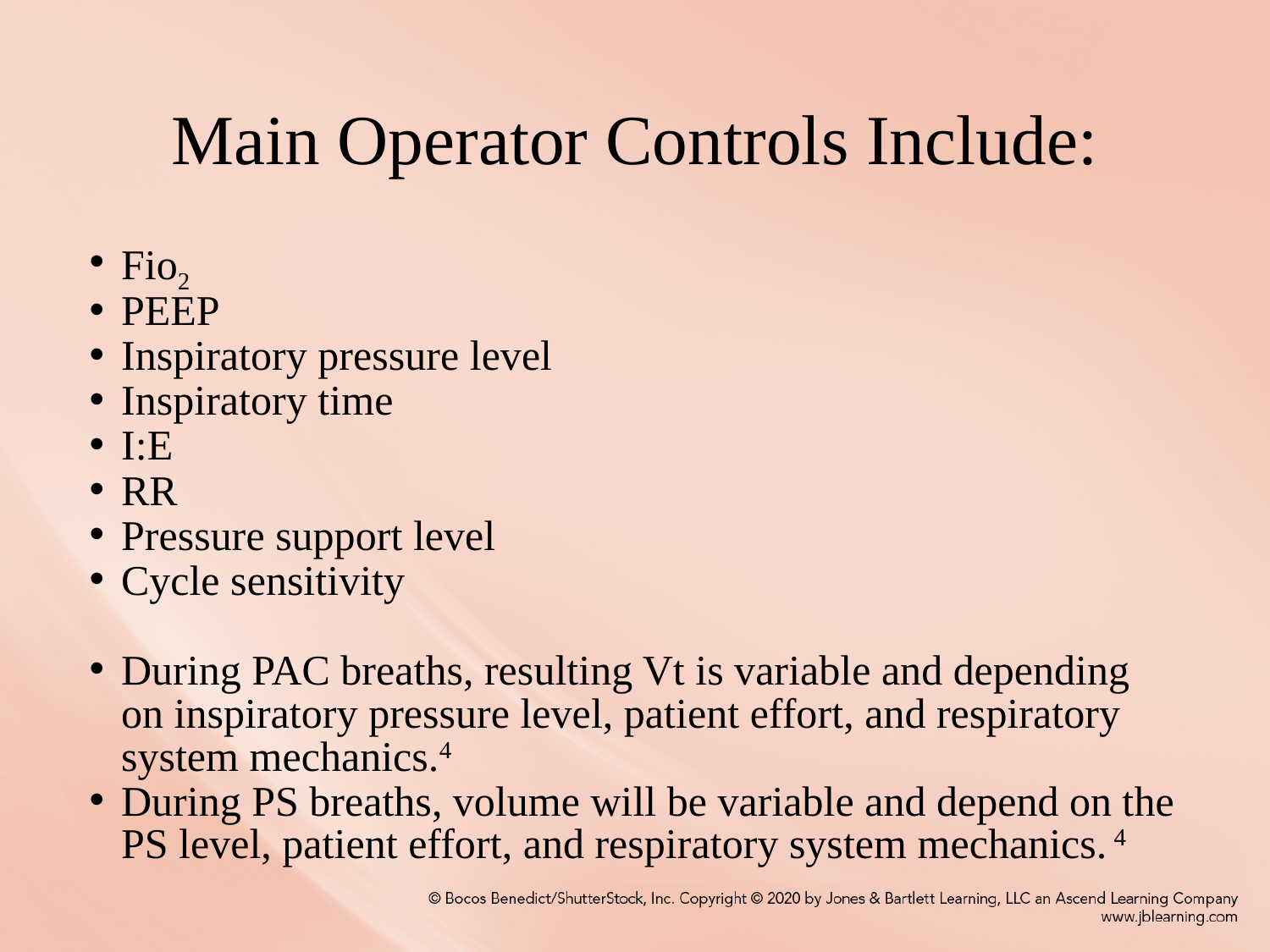

# Main Operator Controls Include:
Fio2
PEEP
Inspiratory pressure level
Inspiratory time
I:E
RR
Pressure support level
Cycle sensitivity

During PAC breaths, resulting Vt is variable and depending on inspiratory pressure level, patient effort, and respiratory system mechanics.4
During PS breaths, volume will be variable and depend on the PS level, patient effort, and respiratory system mechanics. 4